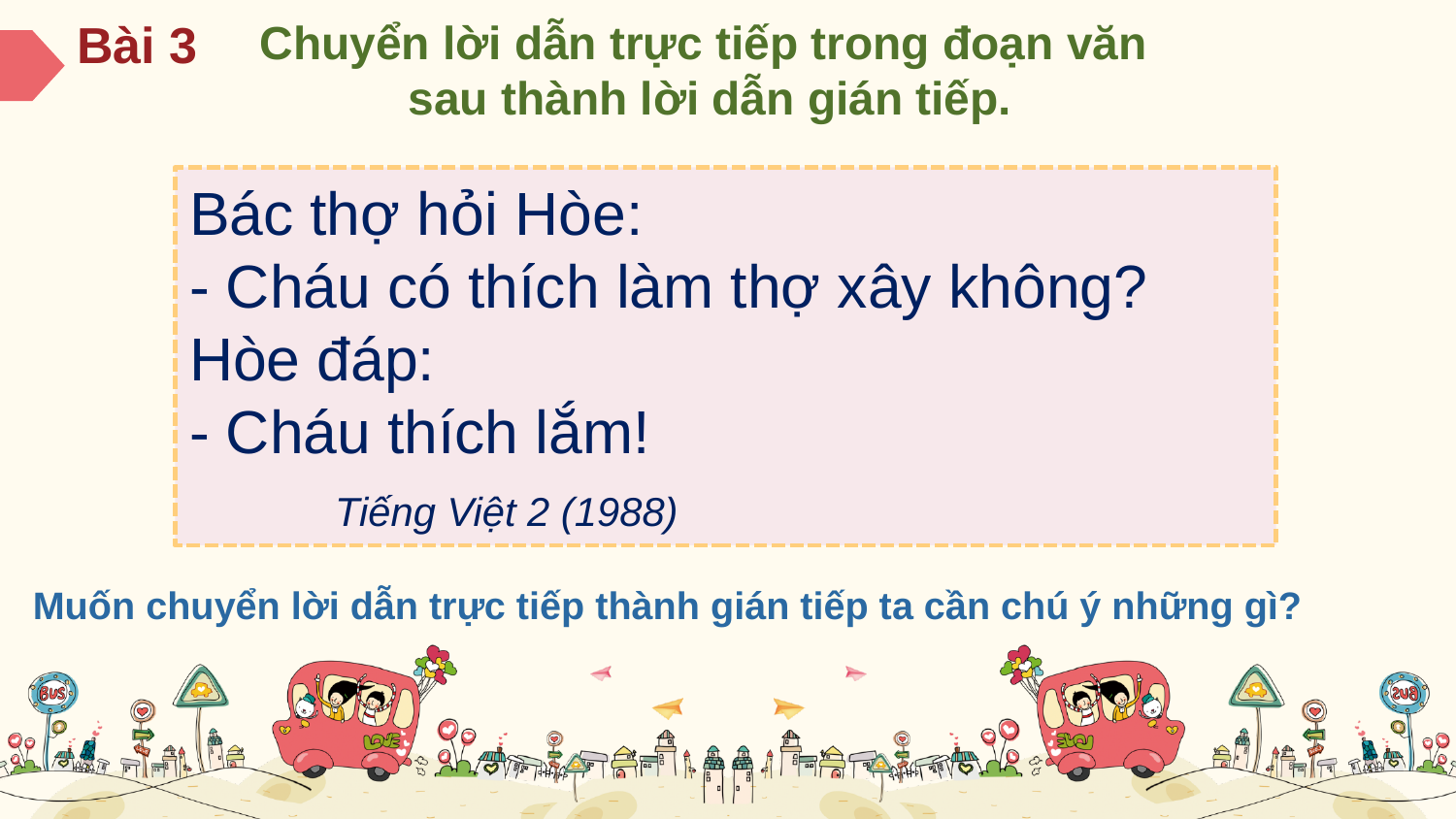

Bài 3
Chuyển lời dẫn trực tiếp trong đoạn văn
 sau thành lời dẫn gián tiếp.
Bác thợ hỏi Hòe:
- Cháu có thích làm thợ xây không?
Hòe đáp:
- Cháu thích lắm!
 	Tiếng Việt 2 (1988)
Muốn chuyển lời dẫn trực tiếp thành gián tiếp ta cần chú ý những gì?